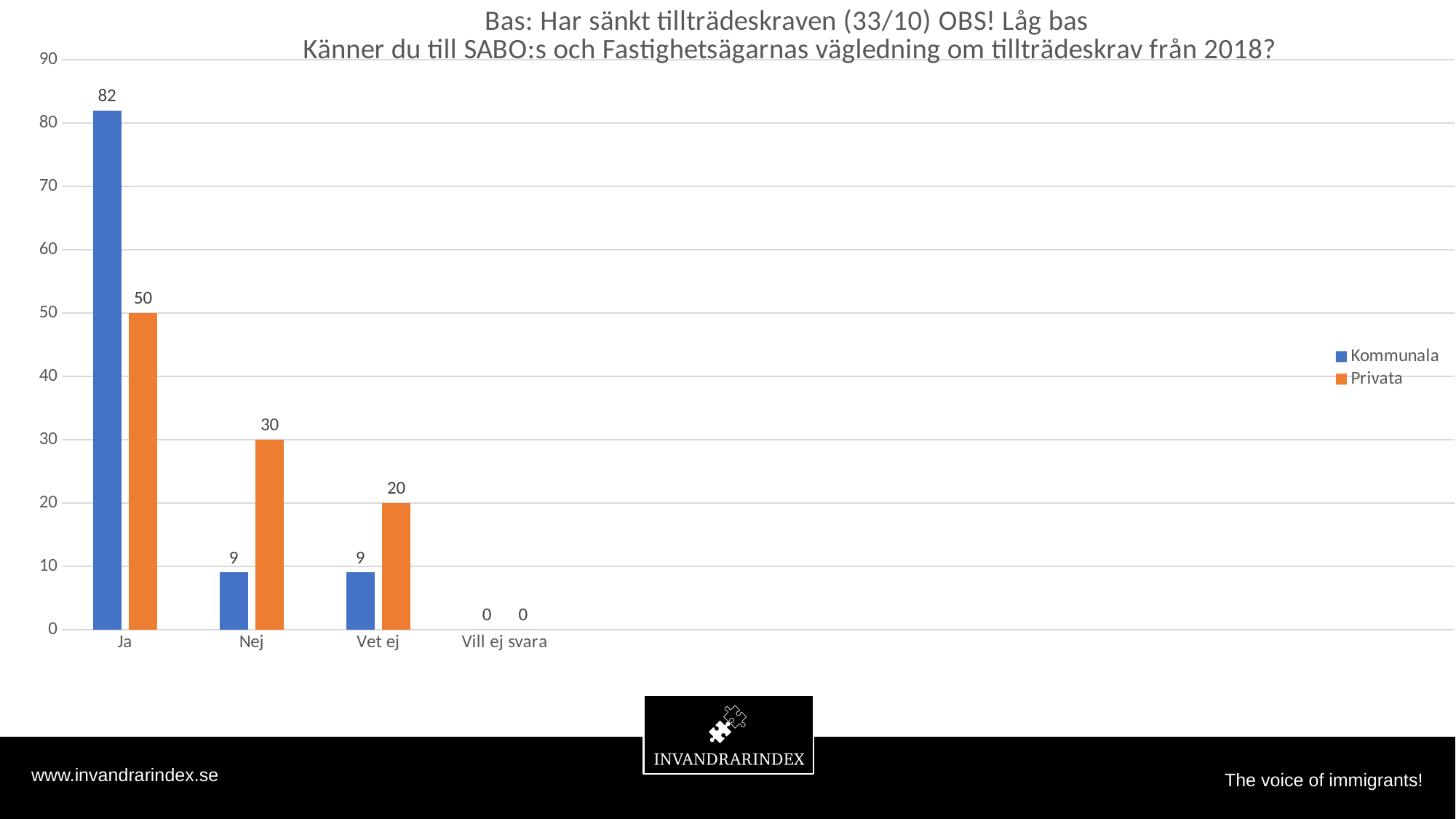

### Chart: Bas: Har sänkt tillträdeskraven (33/10) OBS! Låg bas
Känner du till SABO:s och Fastighetsägarnas vägledning om tillträdeskrav från 2018?

| Category | Kommunala | Privata |
|---|---|---|
| Ja | 82.0 | 50.0 |
| Nej | 9.0 | 30.0 |
| Vet ej | 9.0 | 20.0 |
| Vill ej svara | 0.0 | 0.0 |